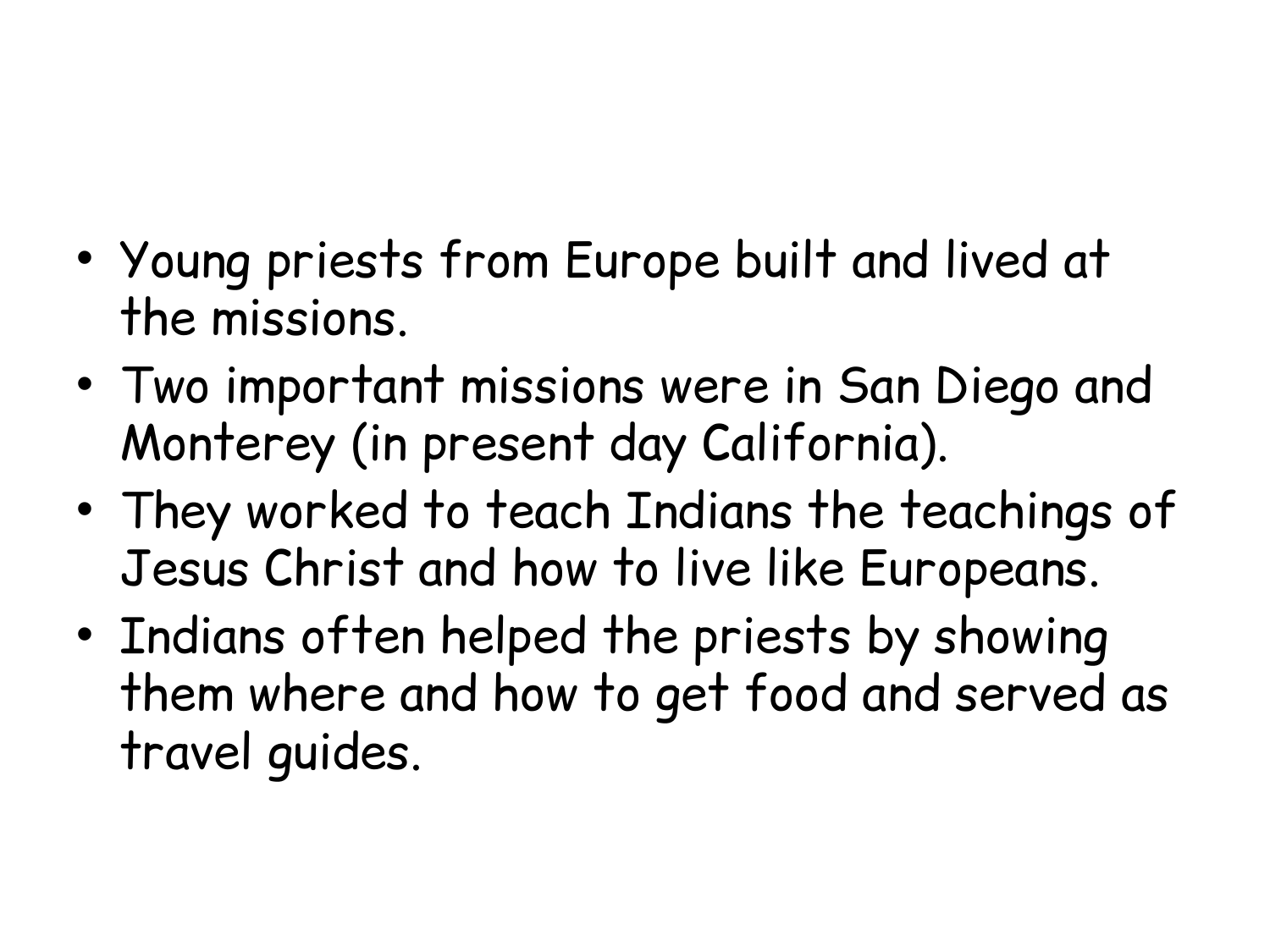

#
Young priests from Europe built and lived at the missions.
Two important missions were in San Diego and Monterey (in present day California).
They worked to teach Indians the teachings of Jesus Christ and how to live like Europeans.
Indians often helped the priests by showing them where and how to get food and served as travel guides.